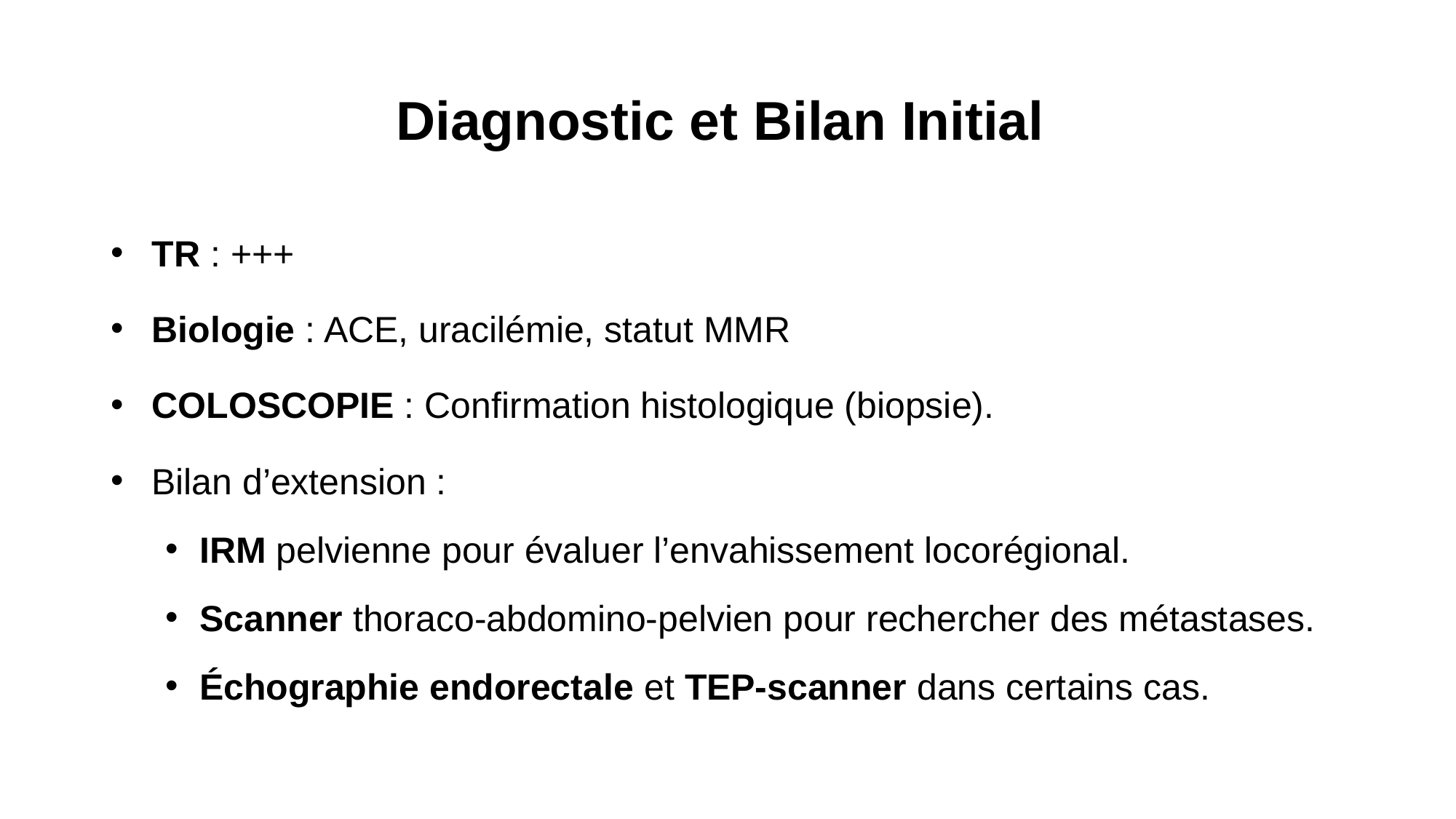

# Diagnostic et Bilan Initial
TR : +++
Biologie : ACE, uracilémie, statut MMR
COLOSCOPIE : Confirmation histologique (biopsie).
Bilan d’extension :
IRM pelvienne pour évaluer l’envahissement locorégional.
Scanner thoraco-abdomino-pelvien pour rechercher des métastases.
Échographie endorectale et TEP-scanner dans certains cas.